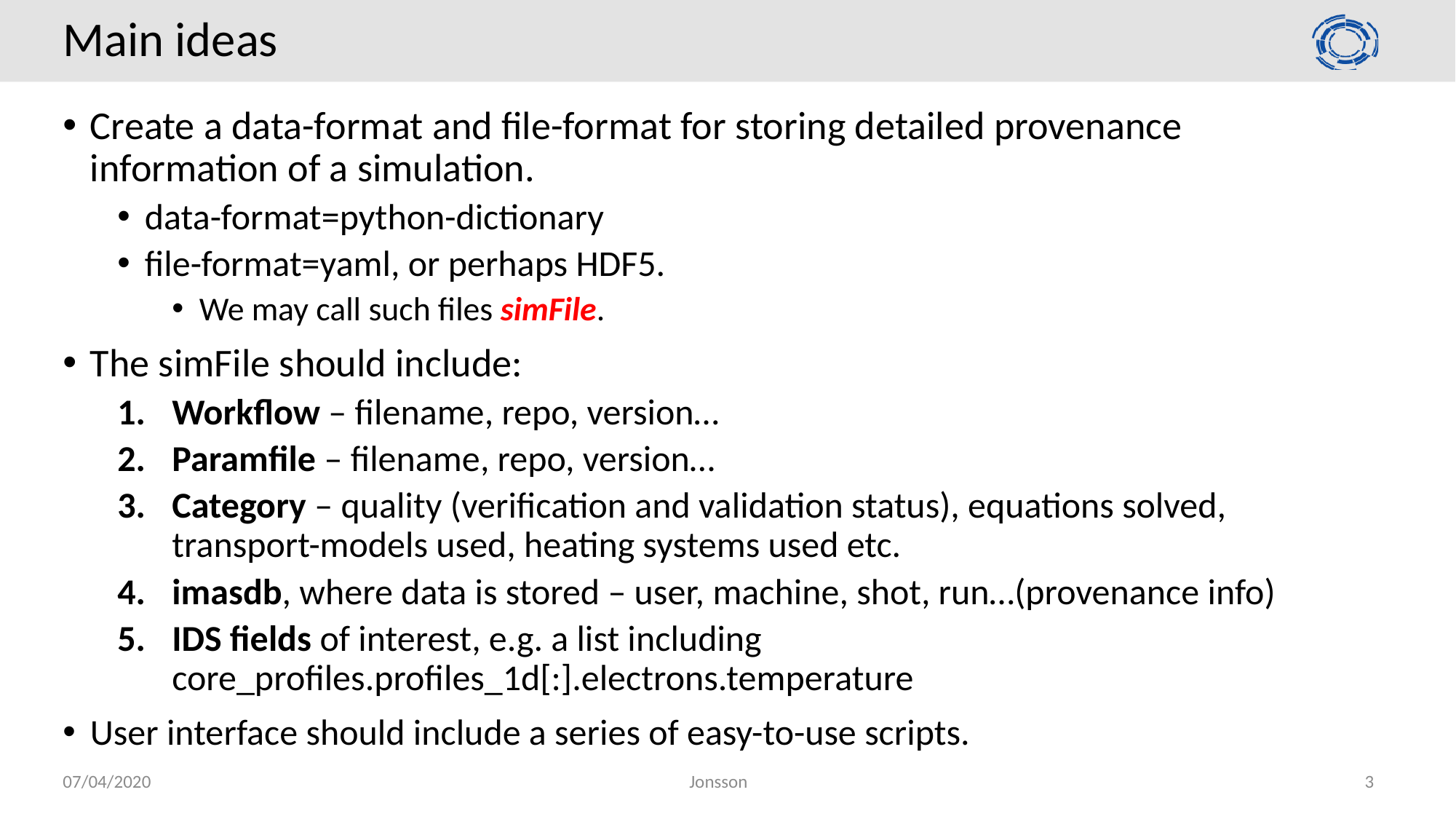

# Main ideas
Create a data-format and file-format for storing detailed provenance information of a simulation.
data-format=python-dictionary
file-format=yaml, or perhaps HDF5.
We may call such files simFile.
The simFile should include:
Workflow – filename, repo, version…
Paramfile – filename, repo, version…
Category – quality (verification and validation status), equations solved, transport-models used, heating systems used etc.
imasdb, where data is stored – user, machine, shot, run…(provenance info)
IDS fields of interest, e.g. a list including core_profiles.profiles_1d[:].electrons.temperature
User interface should include a series of easy-to-use scripts.
07/04/2020
Jonsson
3